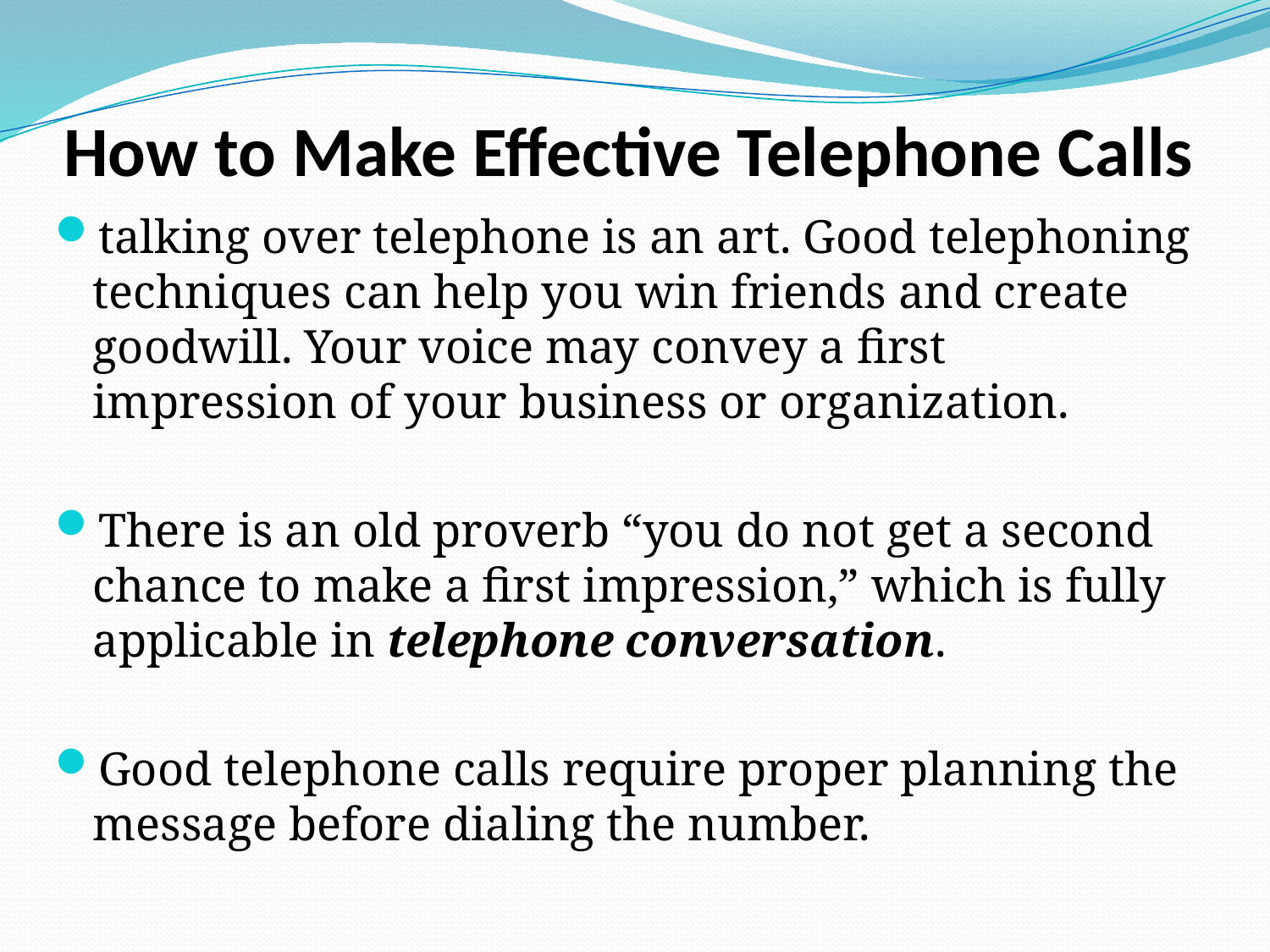

# How to Make Effective Telephone Calls
talking over telephone is an art. Good telephoning techniques can help you win friends and create goodwill. Your voice may convey a first impression of your business or organization.

There is an old proverb “you do not get a second chance to make a first impression,” which is fully applicable in telephone conversation.

Good telephone calls require proper planning the message before dialing the number.